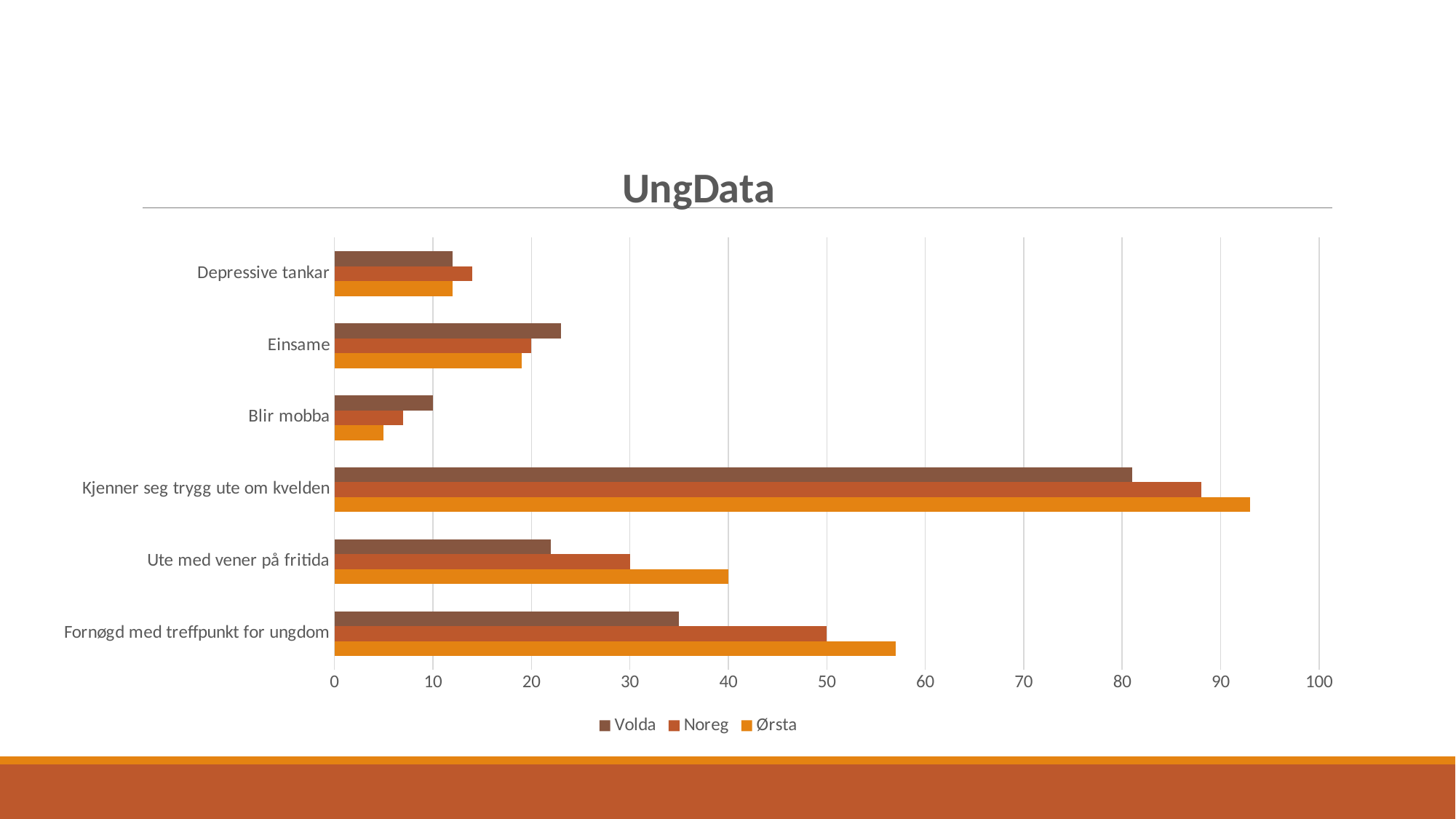

### Chart: UngData

| Category | Ørsta | Noreg | Volda |
|---|---|---|---|
| Fornøgd med treffpunkt for ungdom | 57.0 | 50.0 | 35.0 |
| Ute med vener på fritida | 40.0 | 30.0 | 22.0 |
| Kjenner seg trygg ute om kvelden | 93.0 | 88.0 | 81.0 |
| Blir mobba | 5.0 | 7.0 | 10.0 |
| Einsame | 19.0 | 20.0 | 23.0 |
| Depressive tankar | 12.0 | 14.0 | 12.0 |